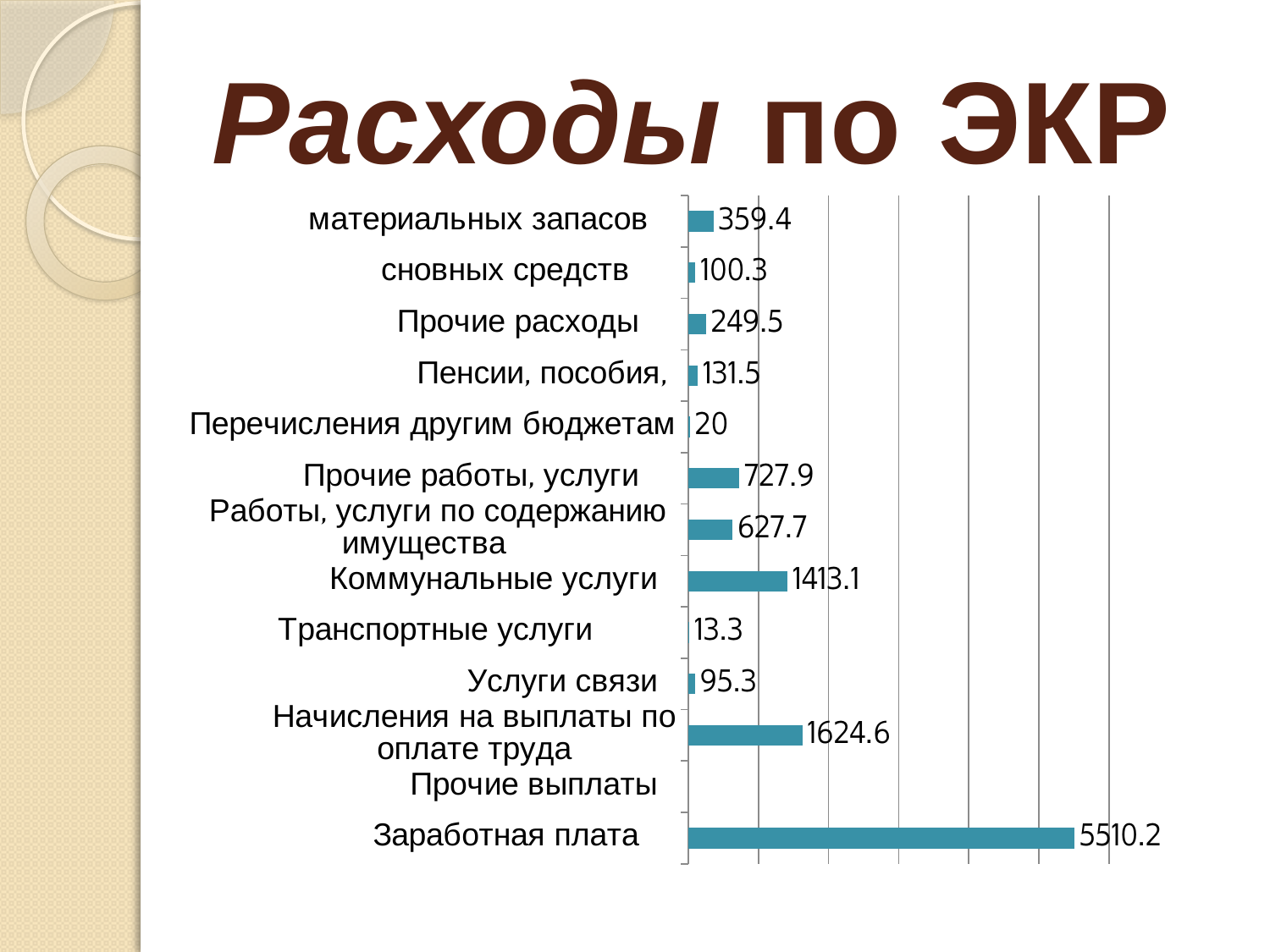

# Расходы по ЭКР

### Chart

| Category | Ряд 1 |
|---|---|
| Заработная плата     | 5510.2 |
| Прочие выплаты   | None |
| Начисления на выплаты по оплате труда | 1624.6 |
| Услуги связи   | 95.3 |
| Транспортные услуги          | 13.3 |
| Коммунальные услуги   | 1413.1 |
| Работы, услуги по содержанию  имущества     | 627.7 |
| Прочие работы, услуги     | 727.9 |
| Перечисления другим бюджетам | 20.0 |
| Пенсии, пособия,  | 131.5 |
| Прочие расходы     | 249.5 |
| сновных средств      | 100.3 |
|  материальных запасов    | 359.4 |